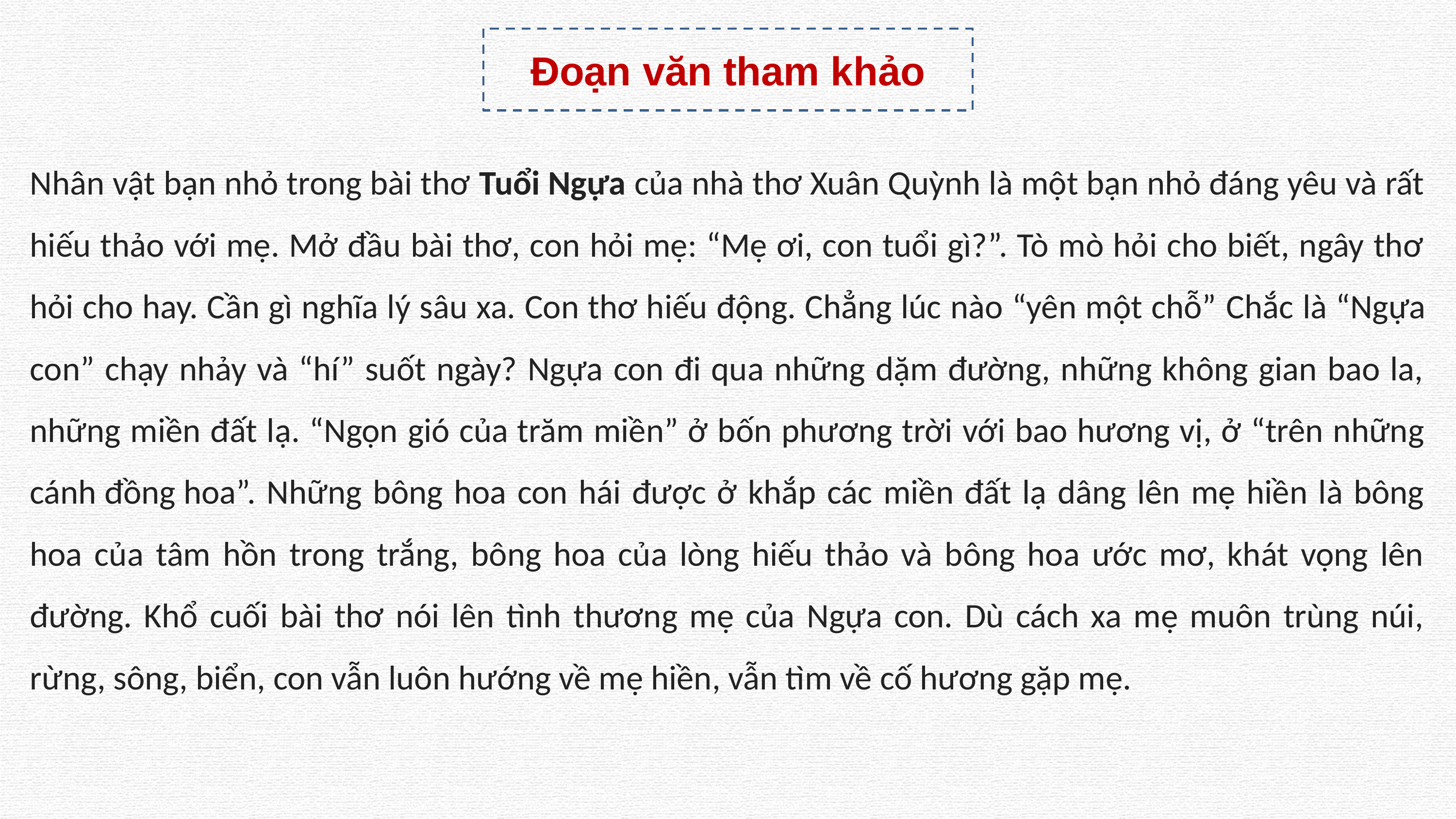

HƯỚNG DẪN VỀ NHÀ
Đoạn văn tham khảo
Nhân vật bạn nhỏ trong bài thơ Tuổi Ngựa của nhà thơ Xuân Quỳnh là một bạn nhỏ đáng yêu và rất hiếu thảo với mẹ. Mở đầu bài thơ, con hỏi mẹ: “Mẹ ơi, con tuổi gì?”. Tò mò hỏi cho biết, ngây thơ hỏi cho hay. Cần gì nghĩa lý sâu xa. Con thơ hiếu động. Chẳng lúc nào “yên một chỗ” Chắc là “Ngựa con” chạy nhảy và “hí” suốt ngày? Ngựa con đi qua những dặm đường, những không gian bao la, những miền đất lạ. “Ngọn gió của trăm miền” ở bốn phương trời với bao hương vị, ở “trên những cánh đồng hoa”. Những bông hoa con hái được ở khắp các miền đất lạ dâng lên mẹ hiền là bông hoa của tâm hồn trong trắng, bông hoa của lòng hiếu thảo và bông hoa ước mơ, khát vọng lên đường. Khổ cuối bài thơ nói lên tình thương mẹ của Ngựa con. Dù cách xa mẹ muôn trùng núi, rừng, sông, biển, con vẫn luôn hướng về mẹ hiền, vẫn tìm về cố hương gặp mẹ.
Đọc trước bài
Kể chuyện: Làm chị.
Tìm đọc thêm một số câu chuyện liên quan đến chủ điểm Chân dung của em.